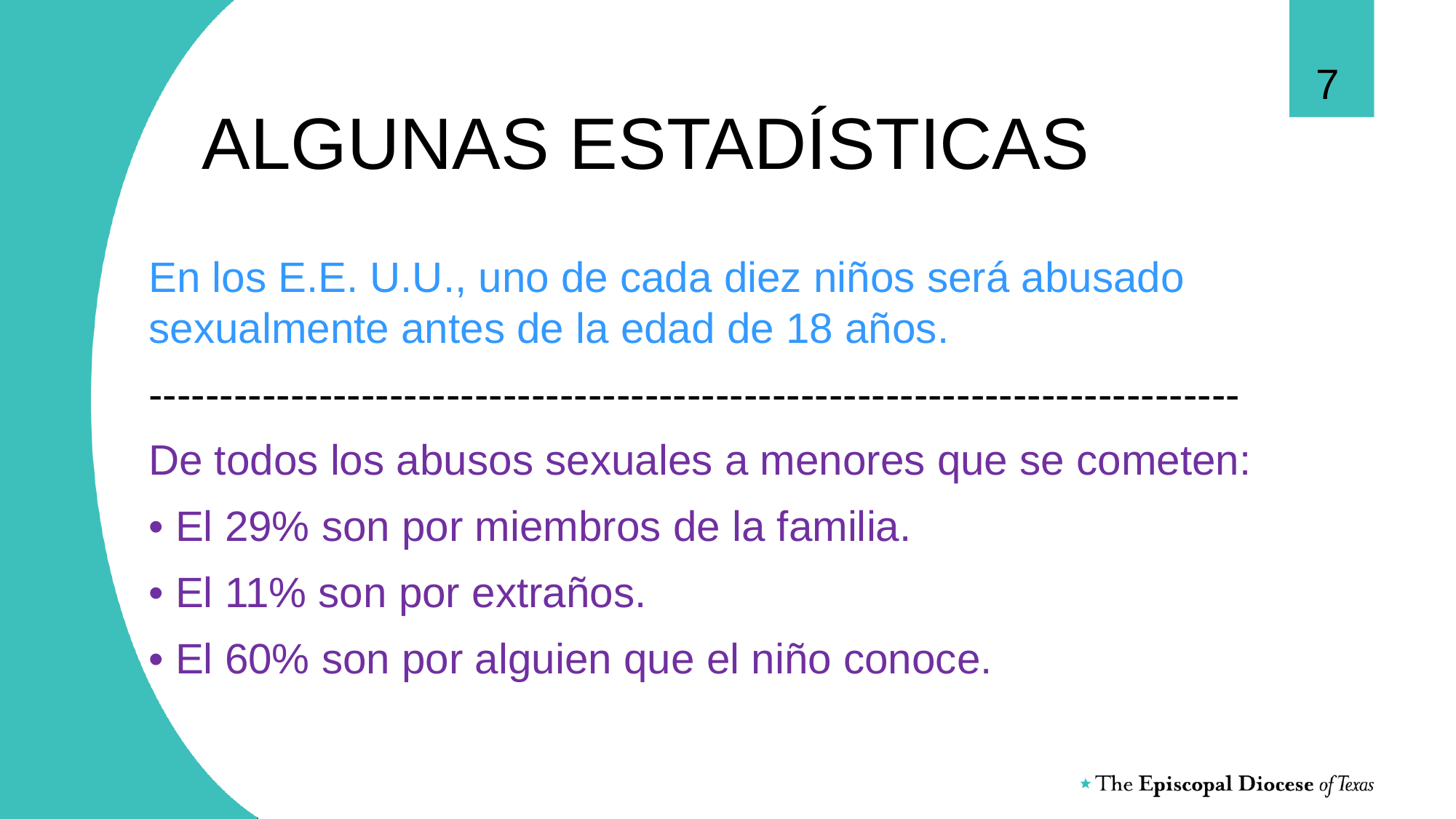

7
# ALGUNAS ESTADÍSTICAS

En los E.E. U.U., uno de cada diez niños será abusado sexualmente antes de la edad de 18 años.
-----------------------------------------------------------------------------
De todos los abusos sexuales a menores que se cometen:
• El 29% son por miembros de la familia.
• El 11% son por extraños.
• El 60% son por alguien que el niño conoce.